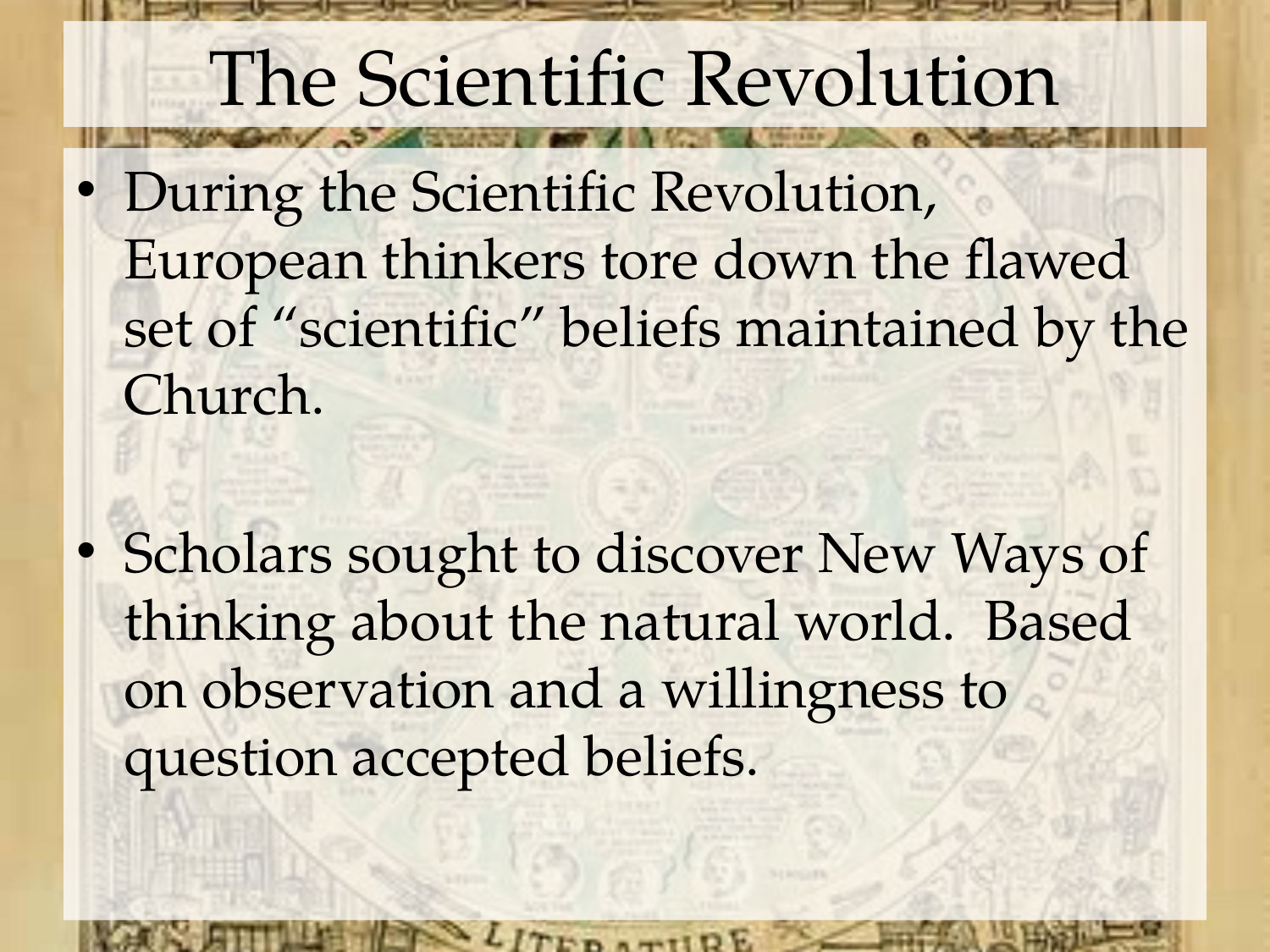

# The Scientific Revolution
During the Scientific Revolution, European thinkers tore down the flawed set of “scientific” beliefs maintained by the Church.

Scholars sought to discover New Ways of thinking about the natural world.  Based on observation and a willingness to question accepted beliefs.